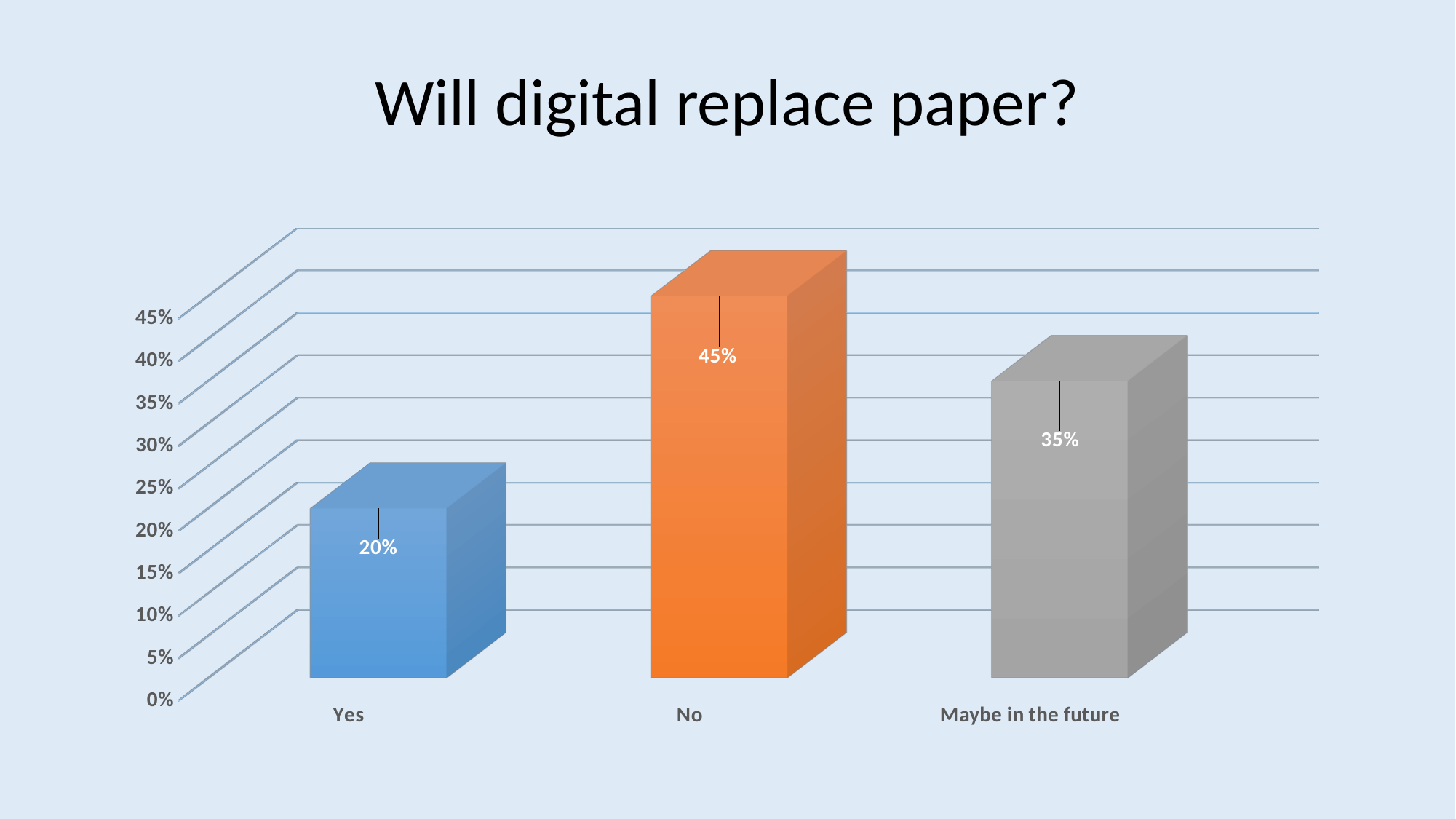

# Will digital replace paper?

[unsupported chart]